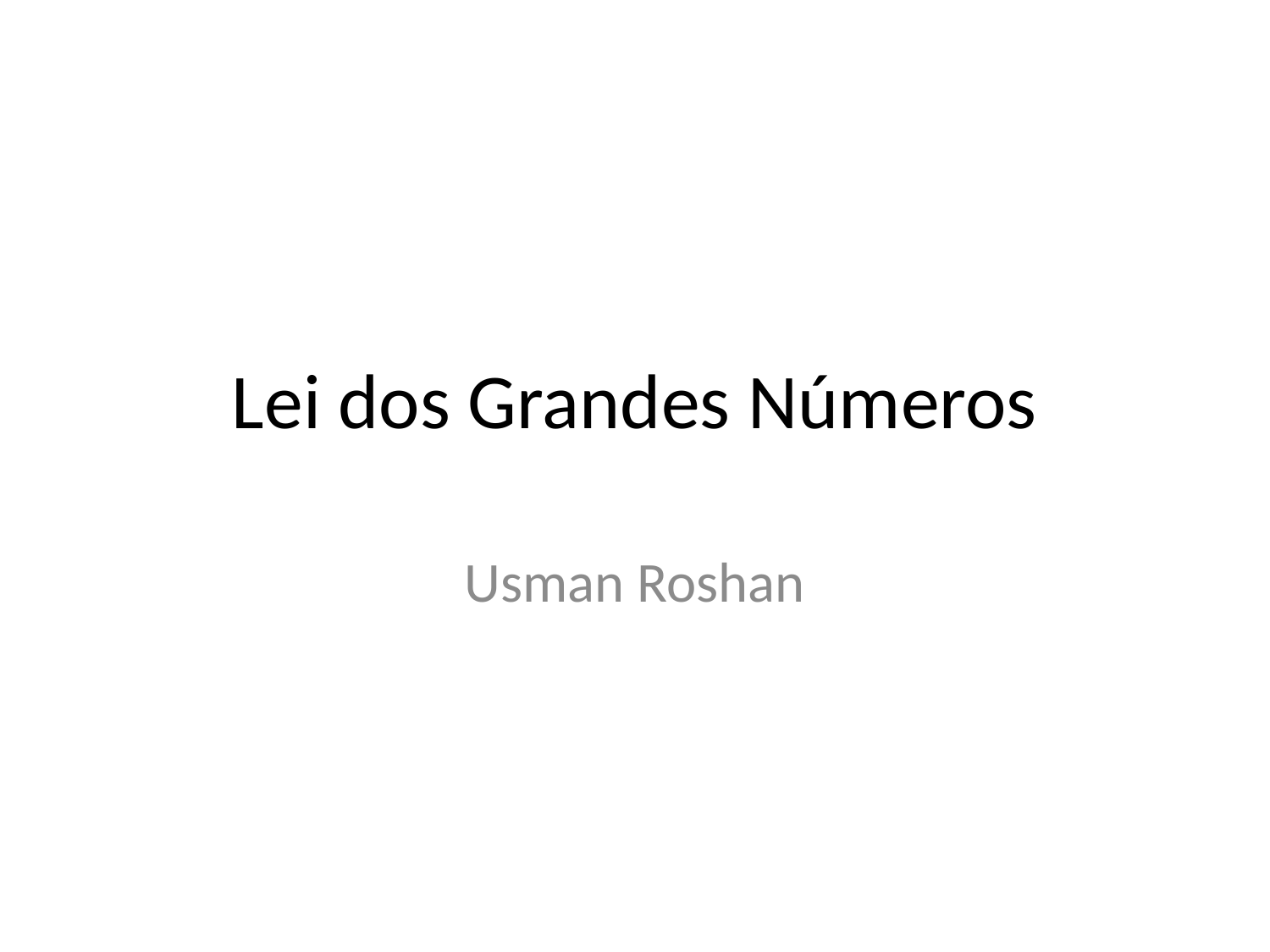

# Lei dos Grandes Números
Usman Roshan